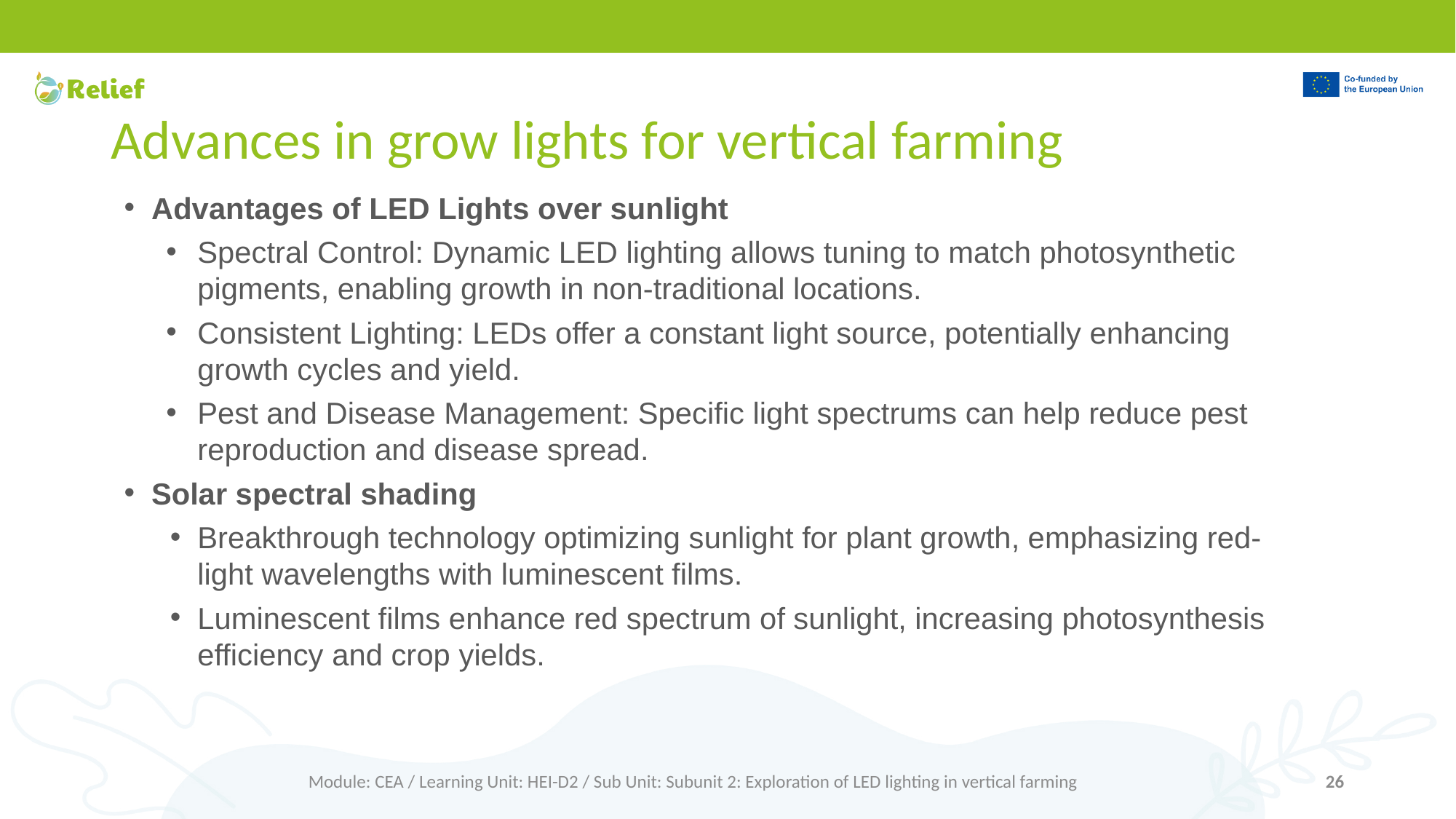

# Advances in grow lights for vertical farming
Advantages of LED Lights over sunlight
Spectral Control: Dynamic LED lighting allows tuning to match photosynthetic pigments, enabling growth in non-traditional locations.
Consistent Lighting: LEDs offer a constant light source, potentially enhancing growth cycles and yield.
Pest and Disease Management: Specific light spectrums can help reduce pest reproduction and disease spread.
Solar spectral shading
Breakthrough technology optimizing sunlight for plant growth, emphasizing red-light wavelengths with luminescent films.
Luminescent films enhance red spectrum of sunlight, increasing photosynthesis efficiency and crop yields.
Module: CEA / Learning Unit: HEI-D2 / Sub Unit: Subunit 2: Exploration of LED lighting in vertical farming
26